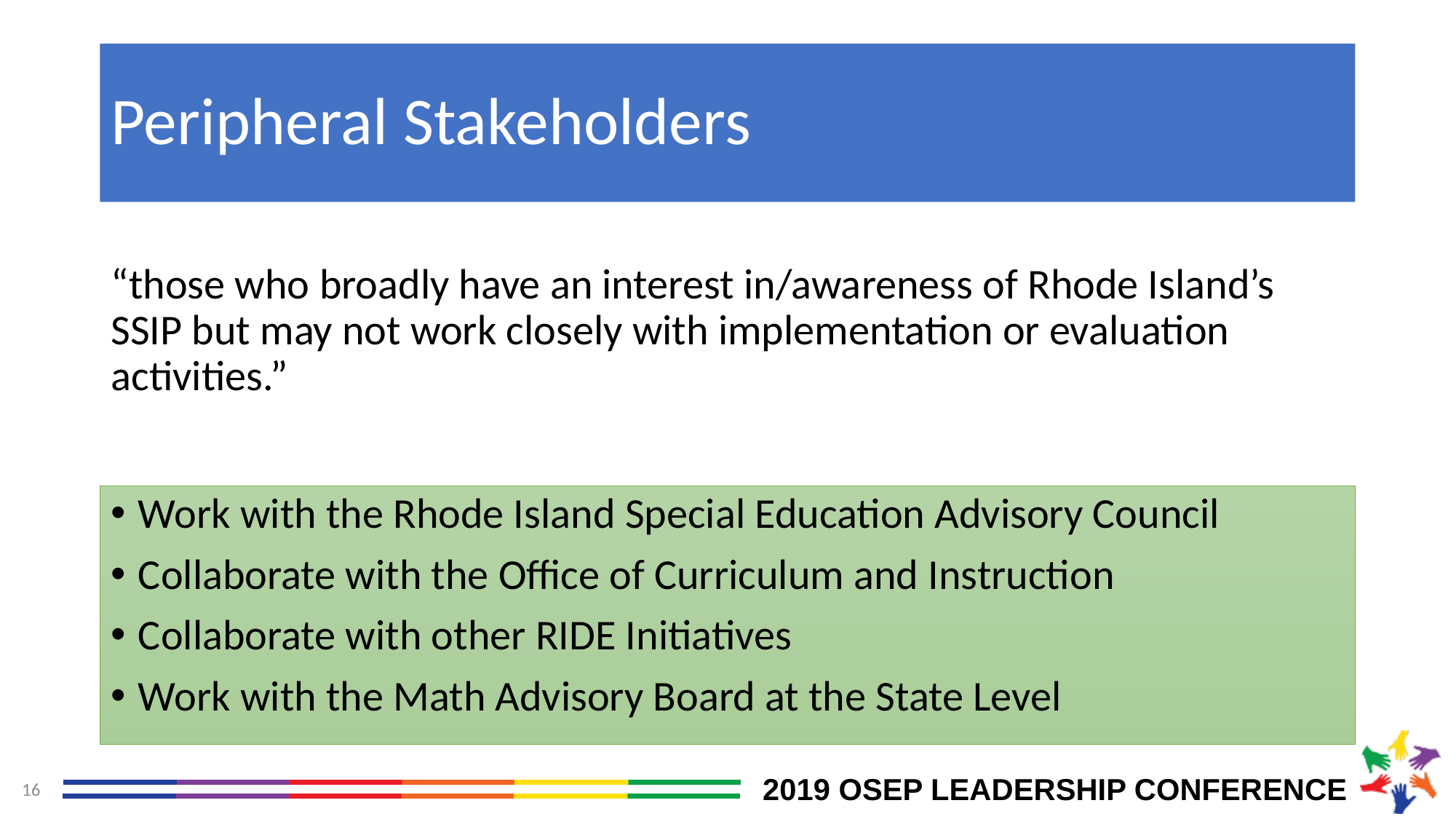

# Peripheral Stakeholders
“those who broadly have an interest in/awareness of Rhode Island’s SSIP but may not work closely with implementation or evaluation activities.”
Work with the Rhode Island Special Education Advisory Council
Collaborate with the Office of Curriculum and Instruction
Collaborate with other RIDE Initiatives
Work with the Math Advisory Board at the State Level

16